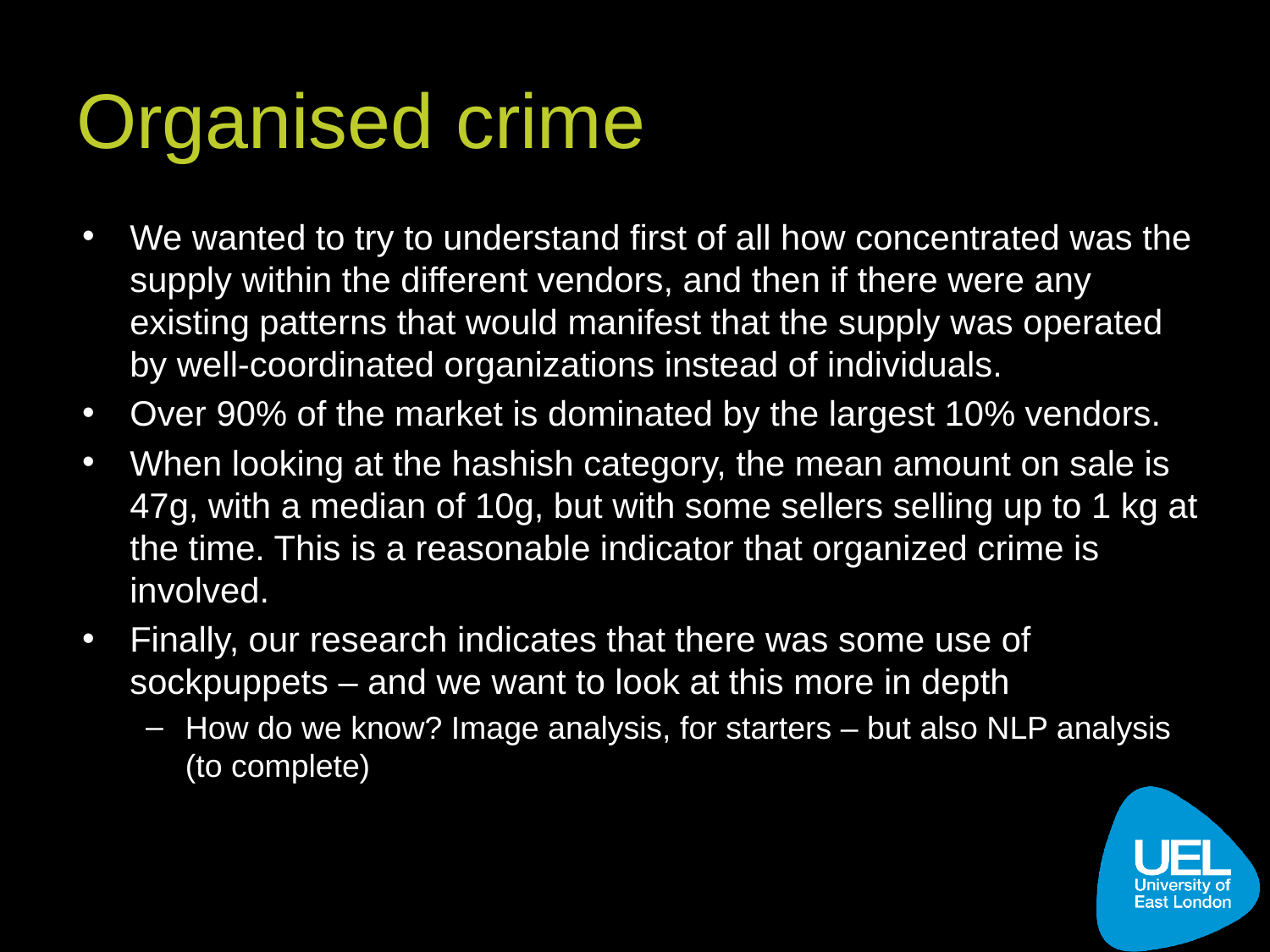

# Organised crime
We wanted to try to understand first of all how concentrated was the supply within the different vendors, and then if there were any existing patterns that would manifest that the supply was operated by well-coordinated organizations instead of individuals.
Over 90% of the market is dominated by the largest 10% vendors.
When looking at the hashish category, the mean amount on sale is 47g, with a median of 10g, but with some sellers selling up to 1 kg at the time. This is a reasonable indicator that organized crime is involved.
Finally, our research indicates that there was some use of sockpuppets – and we want to look at this more in depth
How do we know? Image analysis, for starters – but also NLP analysis (to complete)